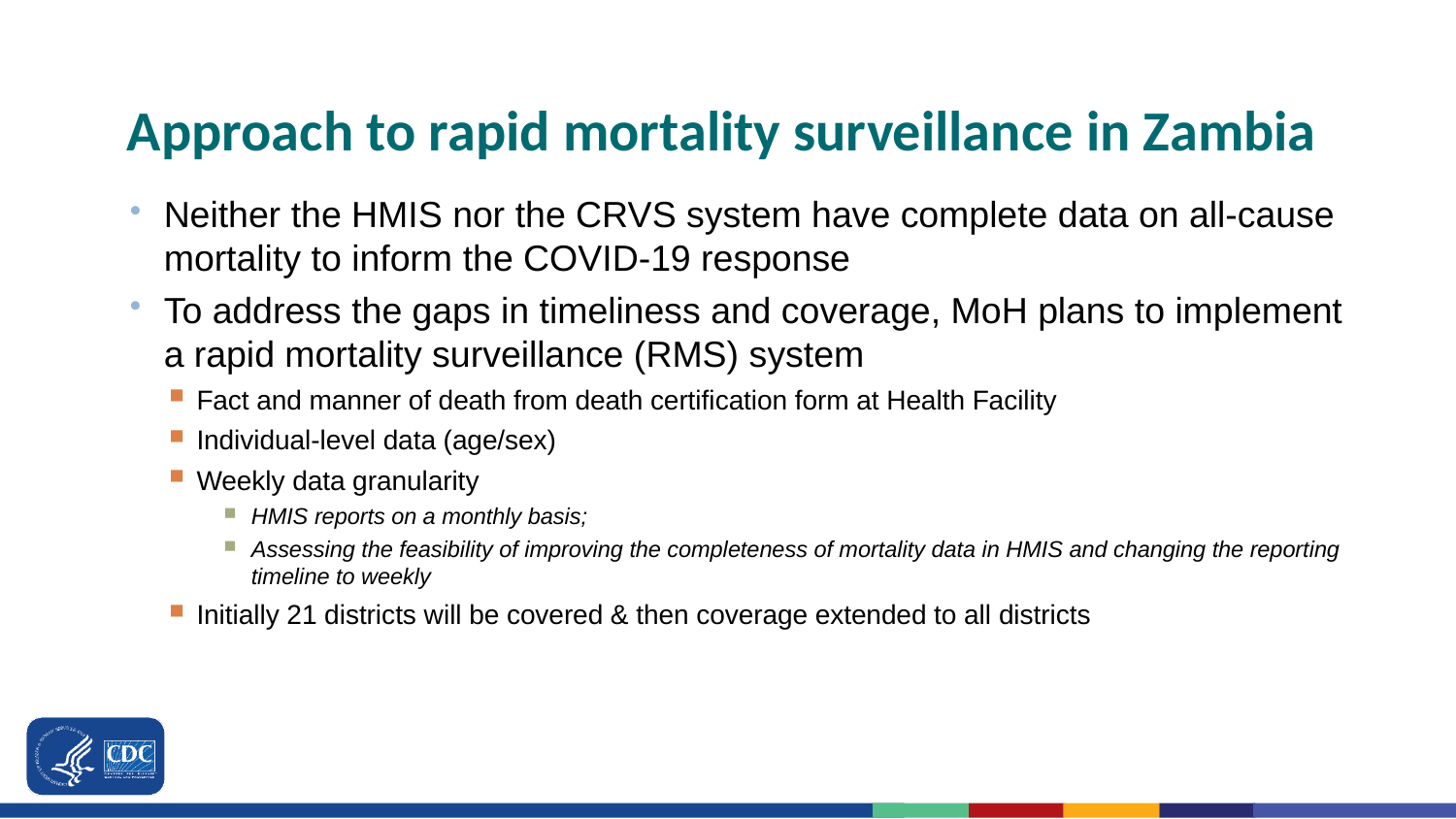

# Approach to rapid mortality surveillance in Zambia
Neither the HMIS nor the CRVS system have complete data on all-cause mortality to inform the COVID-19 response
To address the gaps in timeliness and coverage, MoH plans to implement a rapid mortality surveillance (RMS) system
Fact and manner of death from death certification form at Health Facility
Individual-level data (age/sex)
Weekly data granularity
HMIS reports on a monthly basis;
Assessing the feasibility of improving the completeness of mortality data in HMIS and changing the reporting timeline to weekly
Initially 21 districts will be covered & then coverage extended to all districts